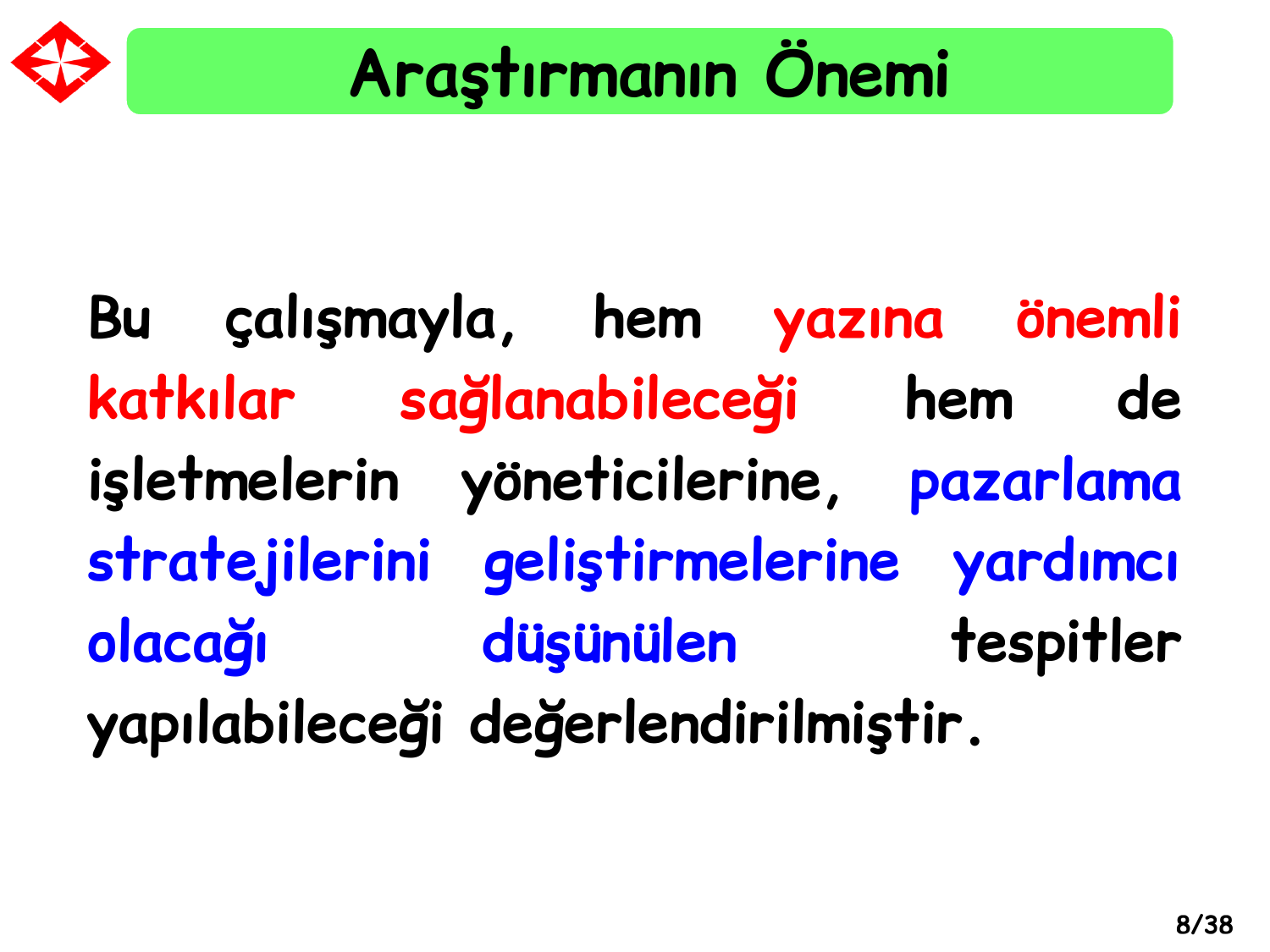

Araştırmanın Önemi

Bu çalışmayla, hem yazına önemli katkılar sağlanabileceği hem de işletmelerin yöneticilerine, pazarlama stratejilerini geliştirmelerine yardımcı olacağı düşünülen tespitler yapılabileceği değerlendirilmiştir.